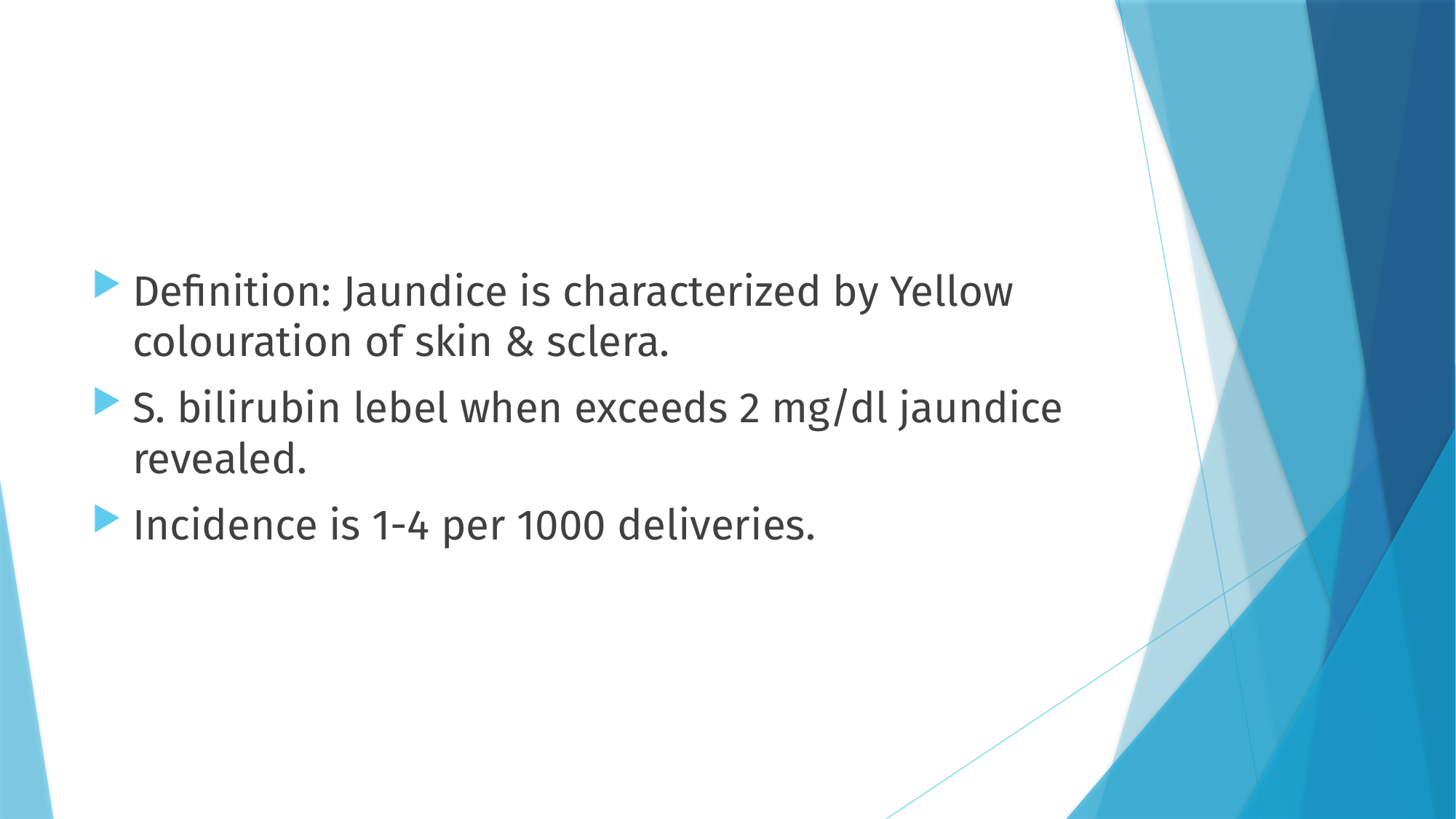

#
Definition: Jaundice is characterized by Yellow colouration of skin & sclera.
S. bilirubin lebel when exceeds 2 mg/dl jaundice revealed.
Incidence is 1-4 per 1000 deliveries.